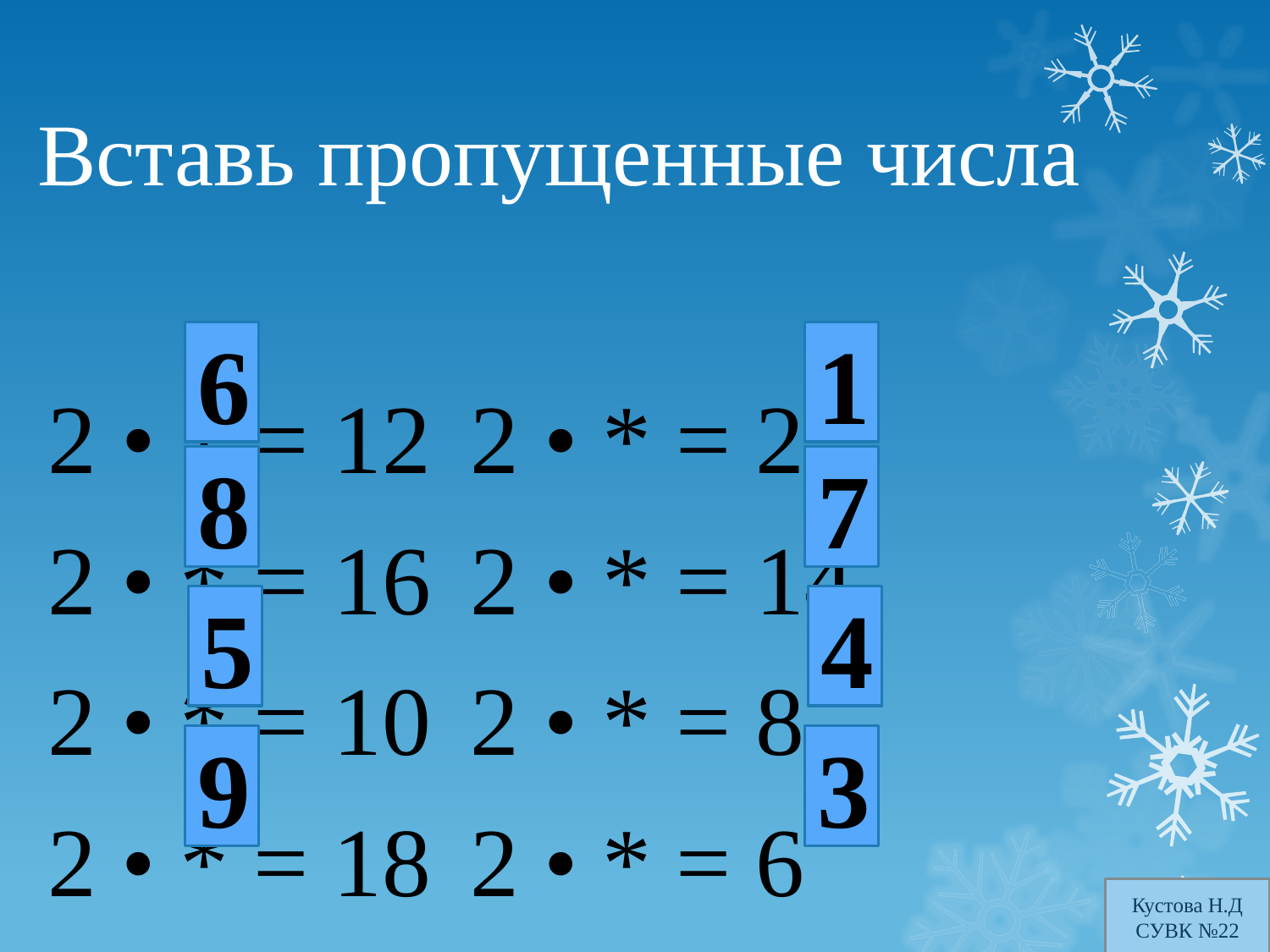

# Вставь пропущенные числа

2 • * = 12				2 • * = 2
2 • * = 16				2 • * = 14
2 • * = 10				2 • * = 8
2 • * = 18				2 • * = 6

6
1
8
7
5
4
9
3
Кустова Н.Д
СУВК №22